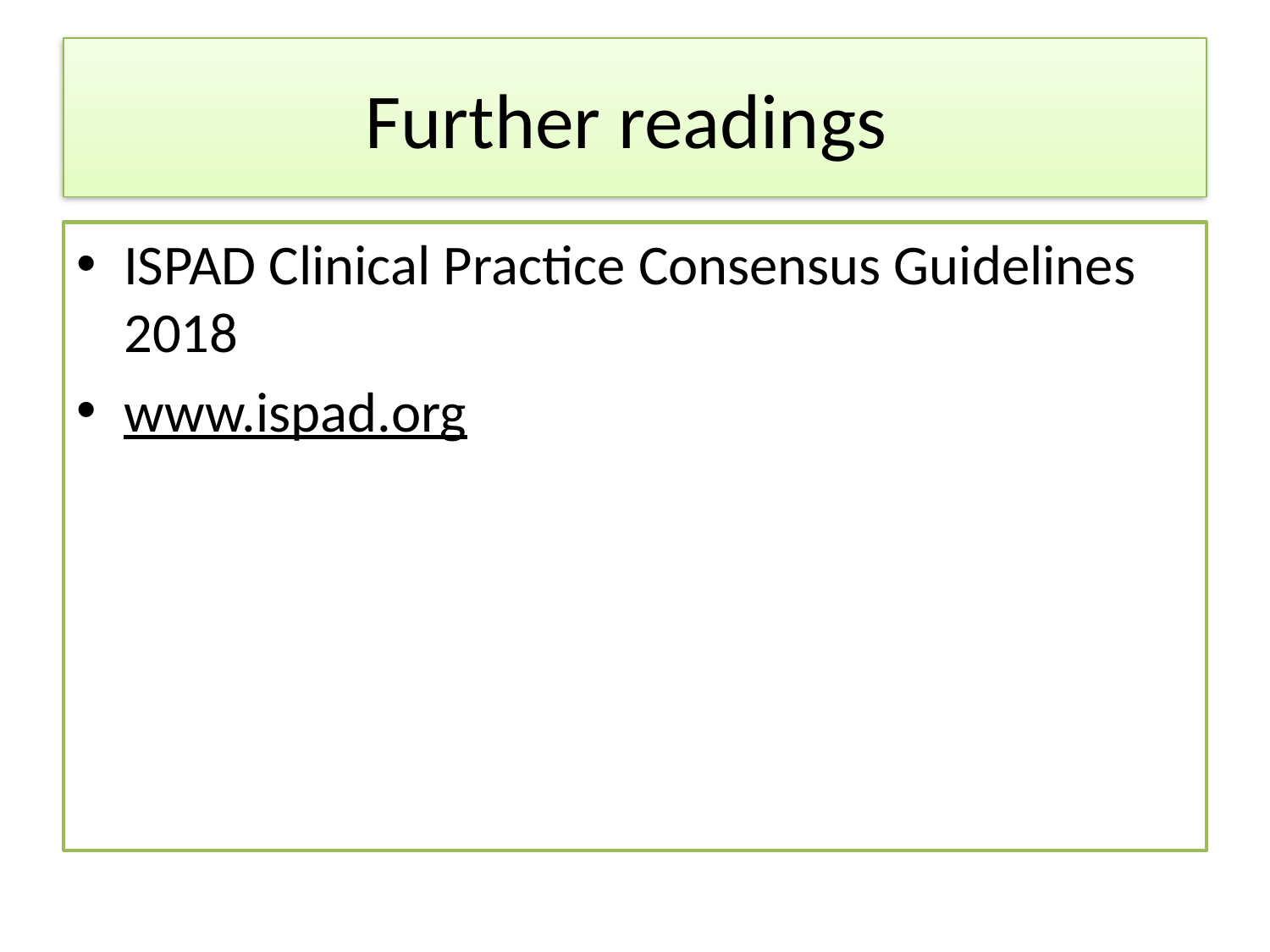

# Further readings
ISPAD Clinical Practice Consensus Guidelines 2018
www.ispad.org